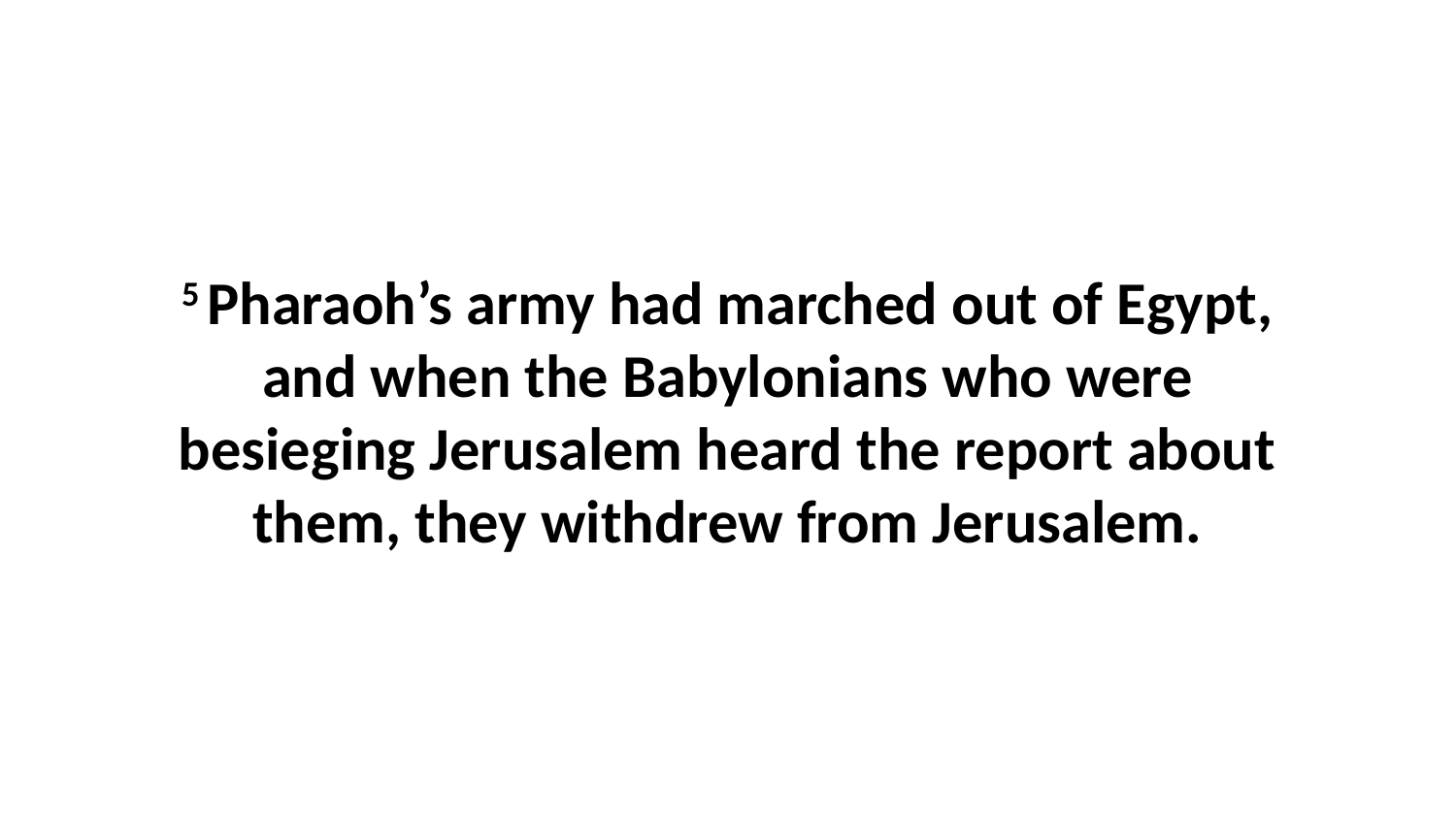

5 Pharaoh’s army had marched out of Egypt, and when the Babylonians who were besieging Jerusalem heard the report about them, they withdrew from Jerusalem.